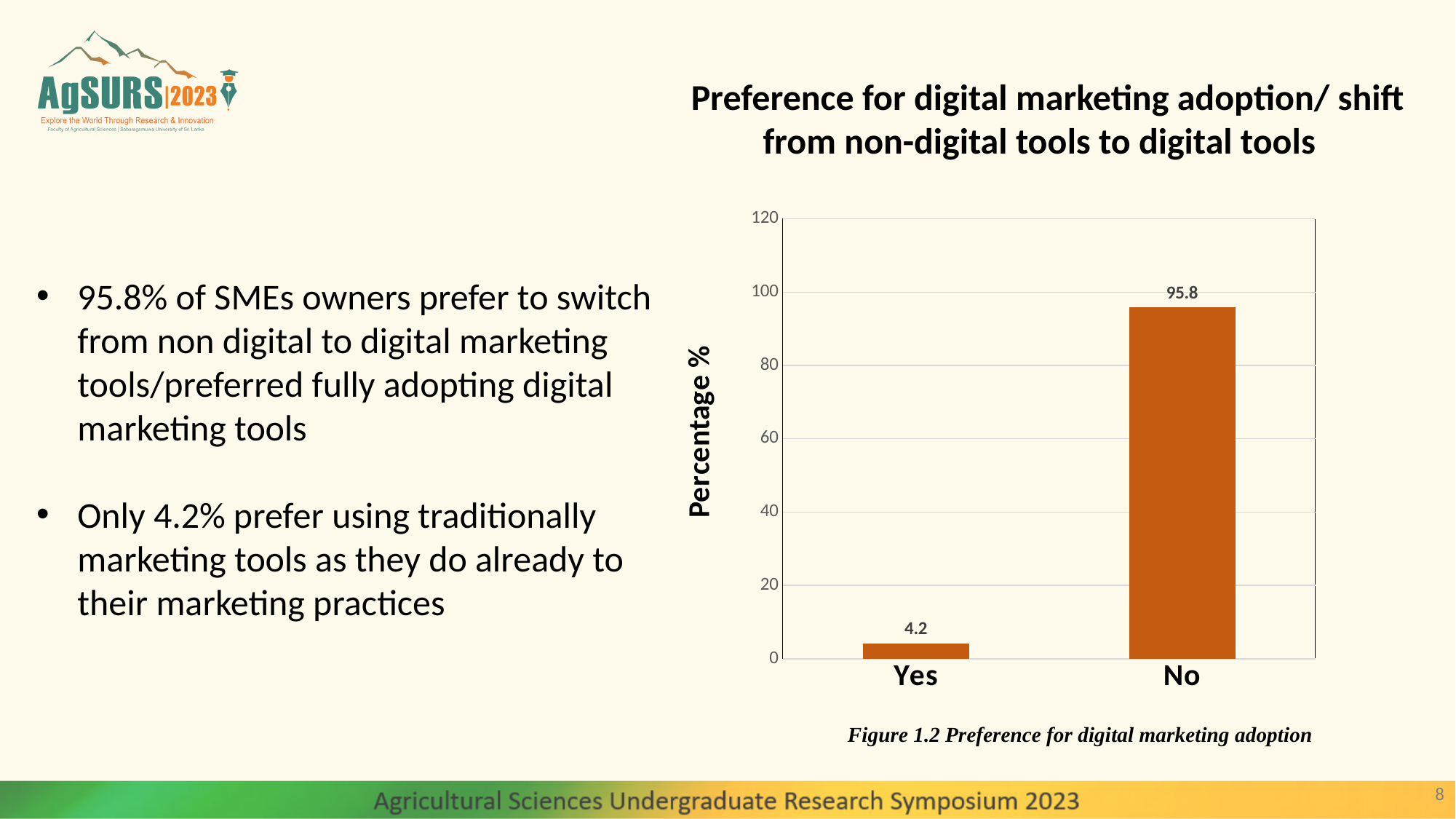

Preference for digital marketing adoption/ shift from non-digital tools to digital tools

### Chart

| Category | Series 1 |
|---|---|
| Yes | 4.2 |
| No | 95.8 |
95.8% of SMEs owners prefer to switch from non digital to digital marketing tools/preferred fully adopting digital marketing tools

Only 4.2% prefer using traditionally marketing tools as they do already to their marketing practices
Figure 1.2 Preference for digital marketing adoption
8